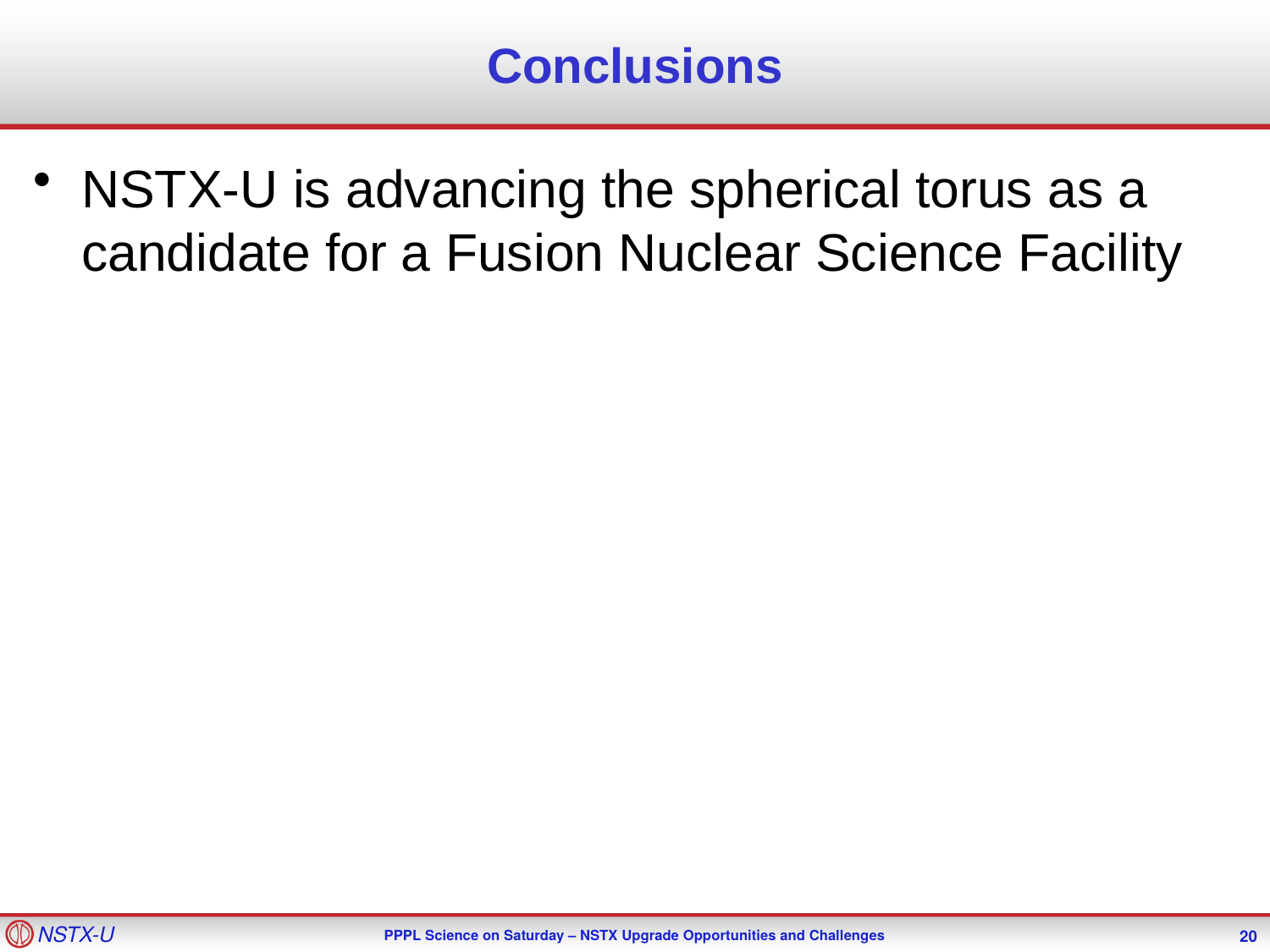

# Conclusions
NSTX-U is advancing the spherical torus as a candidate for a Fusion Nuclear Science Facility